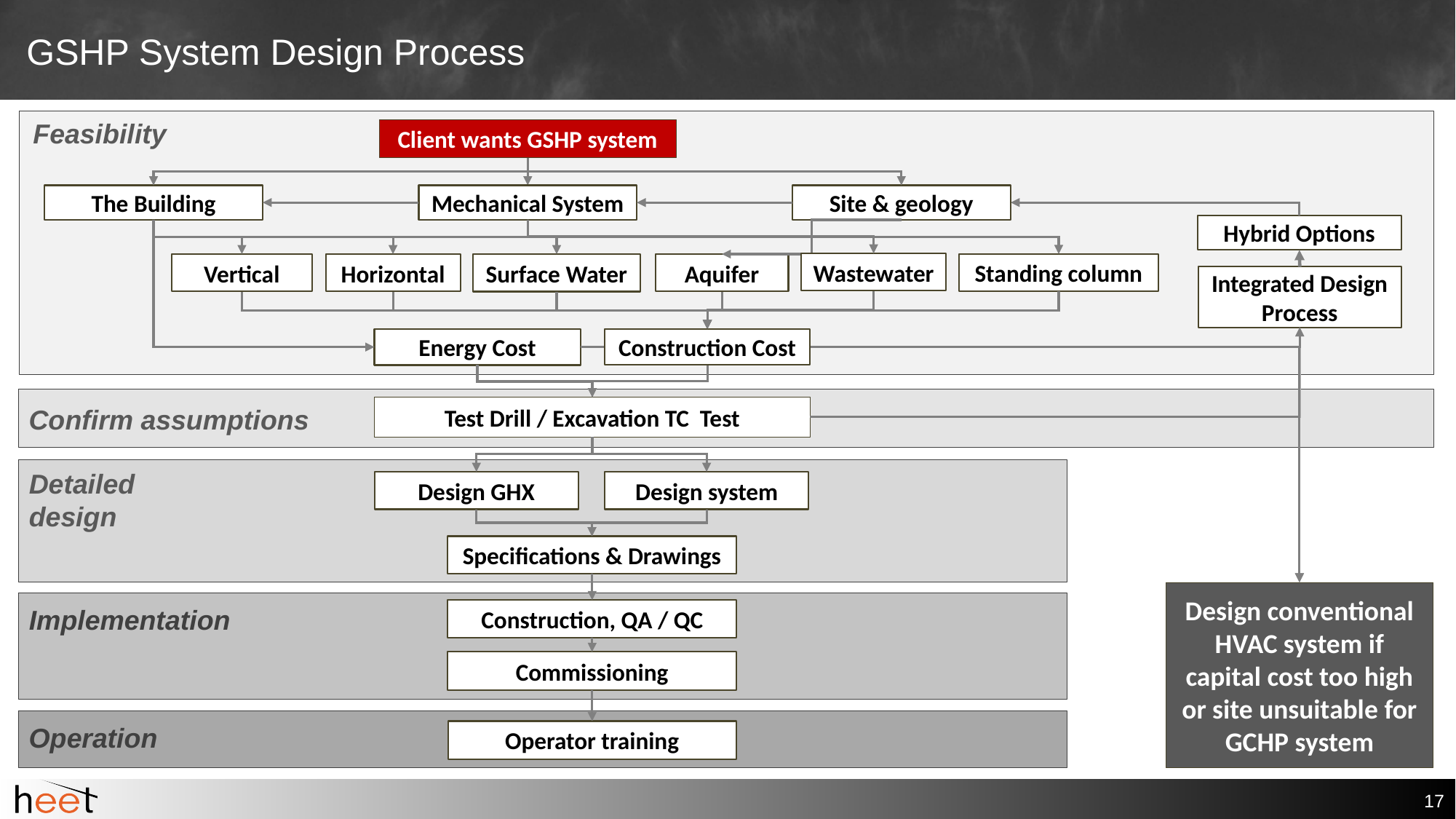

# GSHP System Design Process

Feasibility
Client wants GSHP system
The Building
Site & geology
Mechanical System
Hybrid Options
Wastewater
Standing column
Horizontal
Vertical
Aquifer
Surface Water
Integrated Design Process
Energy Cost
Construction Cost

Confirm assumptions
Test Drill / Excavation TC  Test

Detailed design
Design GHX
Design system
Specifications & Drawings
Design conventional HVAC system if capital cost too high or site unsuitable for GCHP system

Implementation
Construction, QA / QC
Commissioning

Operation
Operator training
17